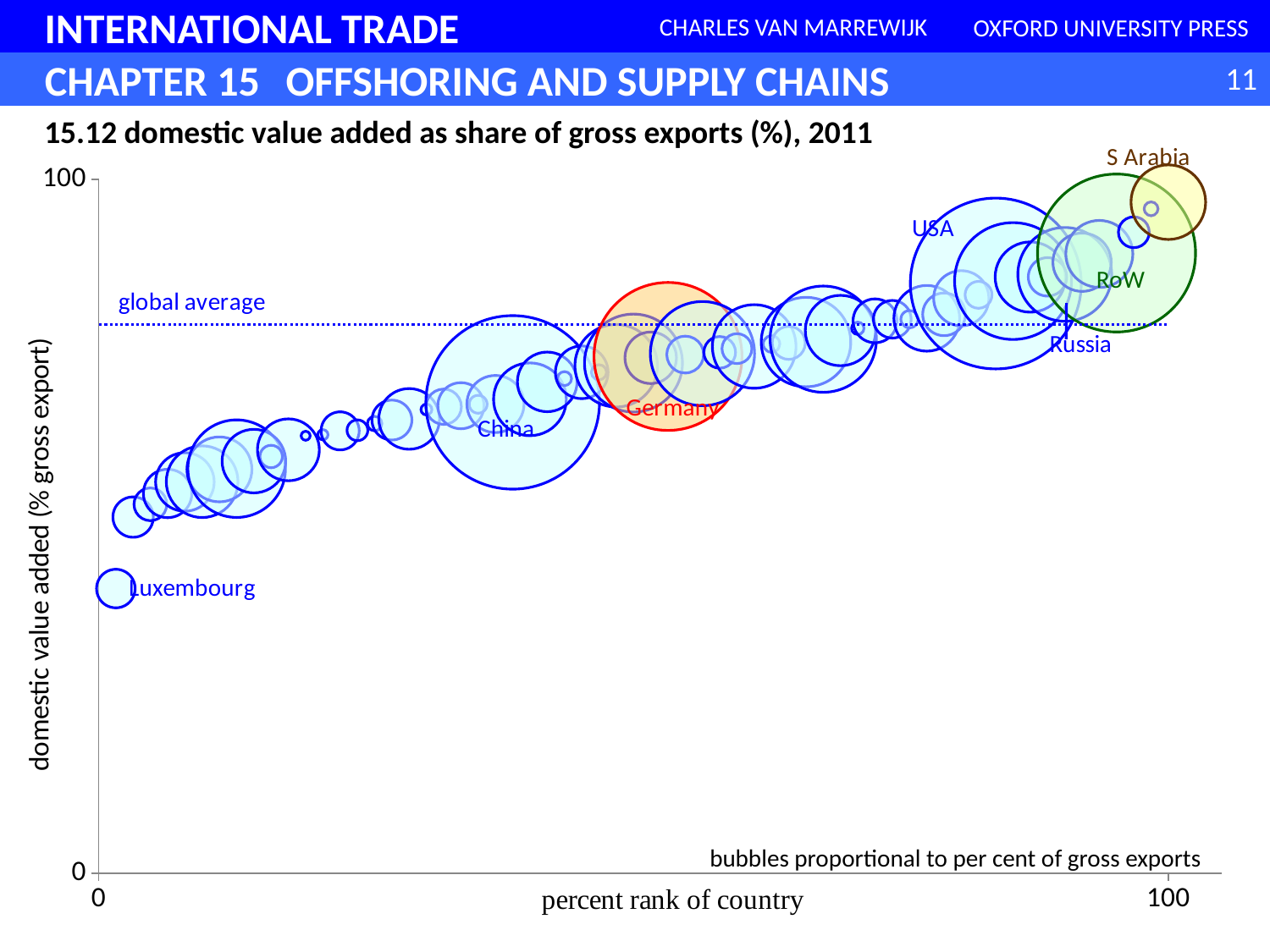

### Chart

| Category |  |
|---|---|
15.12 domestic value added as share of gross exports (%), 2011
bubbles proportional to per cent of gross exports